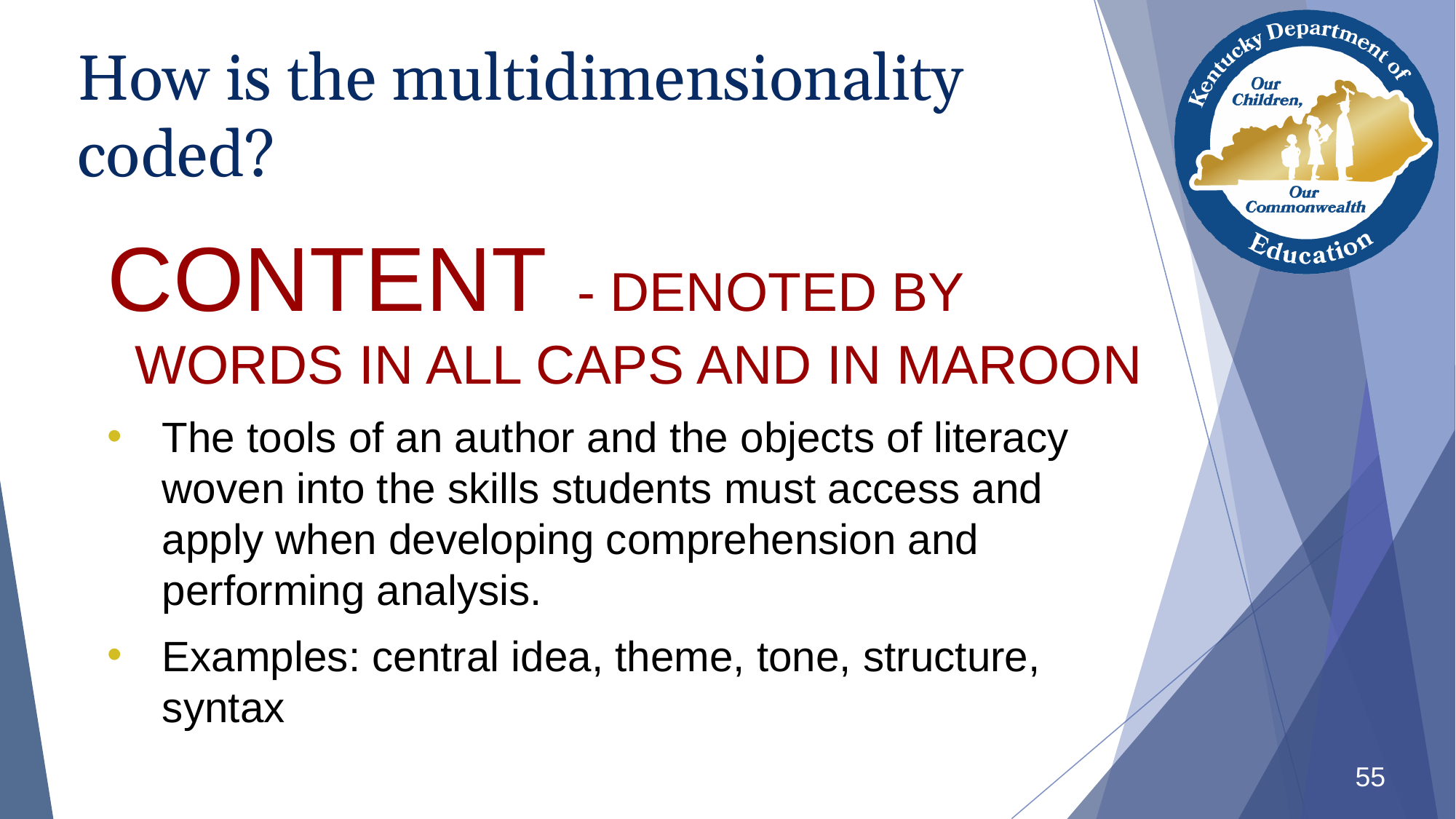

# How is the multidimensionality coded?
CONTENT  - DENOTED BY WORDS IN ALL CAPS AND IN MAROON
The tools of an author and the objects of literacy woven into the skills students must access and apply when developing comprehension and performing analysis.
Examples: central idea, theme, tone, structure, syntax
55